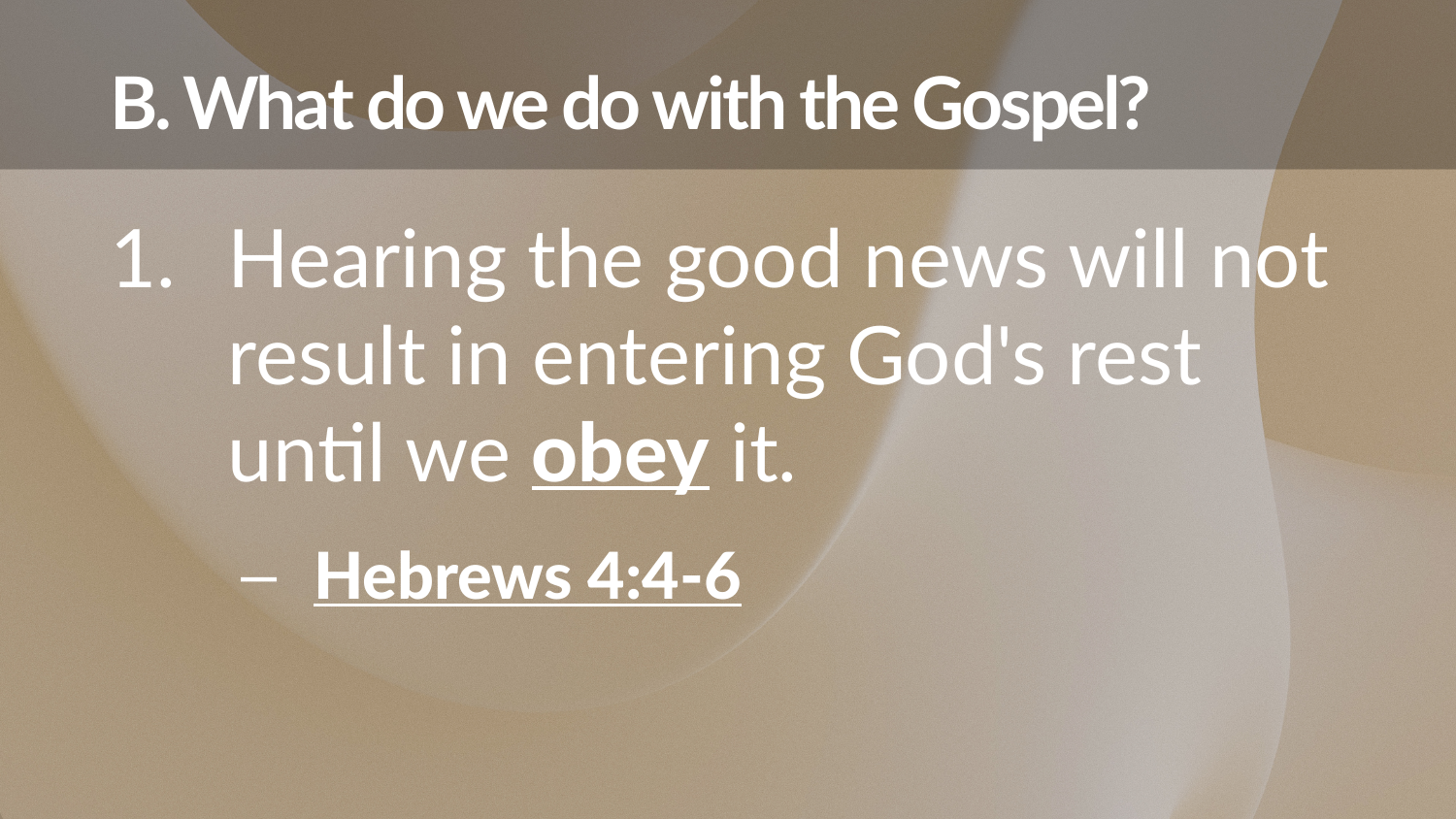

# B. What do we do with the Gospel?
Hearing the good news will not result in entering God's rest until we obey it.
Hebrews 4:4-6